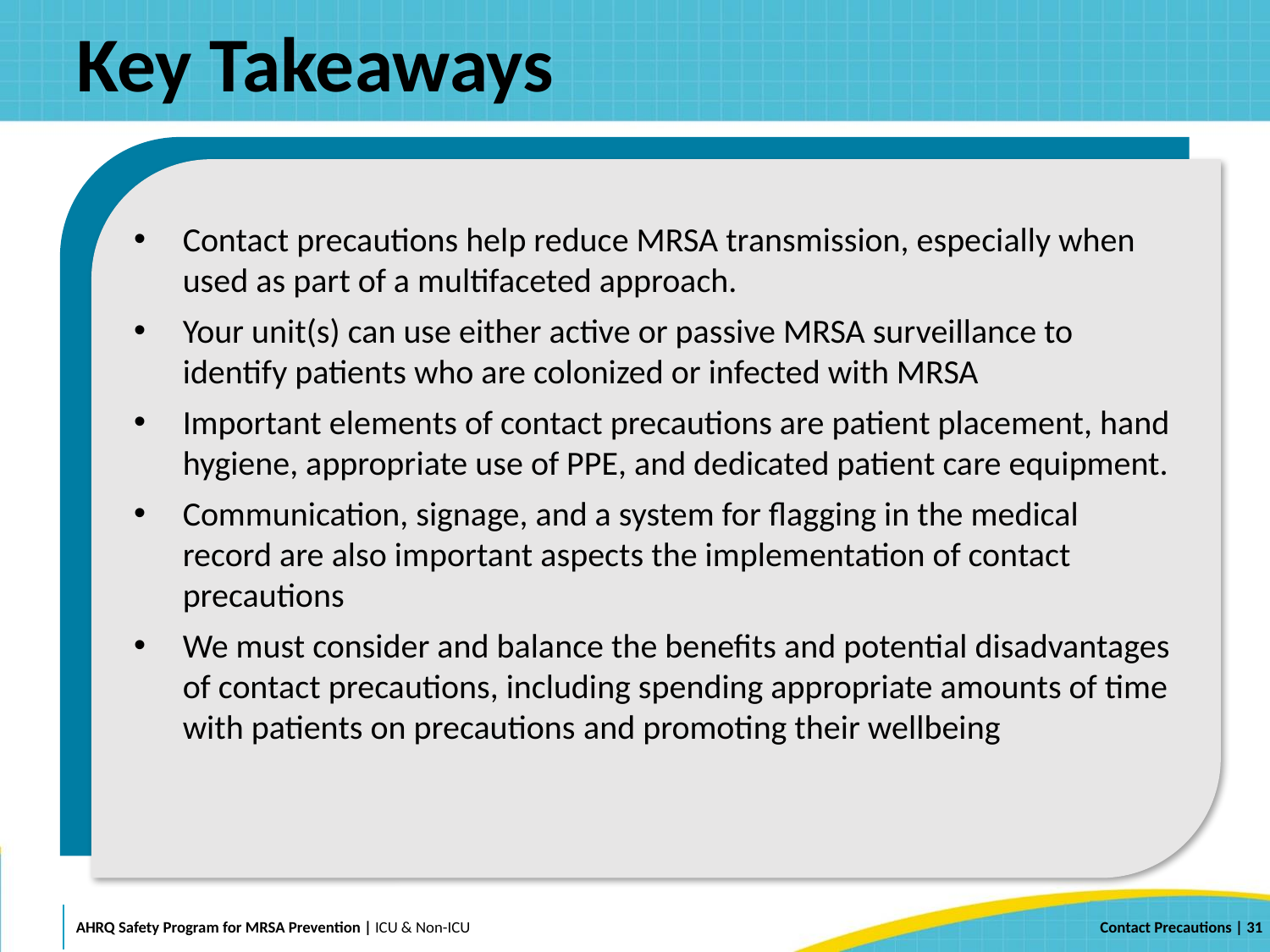

# Key Takeaways
Contact precautions help reduce MRSA transmission, especially when used as part of a multifaceted approach.
Your unit(s) can use either active or passive MRSA surveillance to identify patients who are colonized or infected with MRSA
Important elements of contact precautions are patient placement, hand hygiene, appropriate use of PPE, and dedicated patient care equipment.
Communication, signage, and a system for flagging in the medical record are also important aspects the implementation of contact precautions
We must consider and balance the benefits and potential disadvantages of contact precautions, including spending appropriate amounts of time with patients on precautions and promoting their wellbeing
 | 31